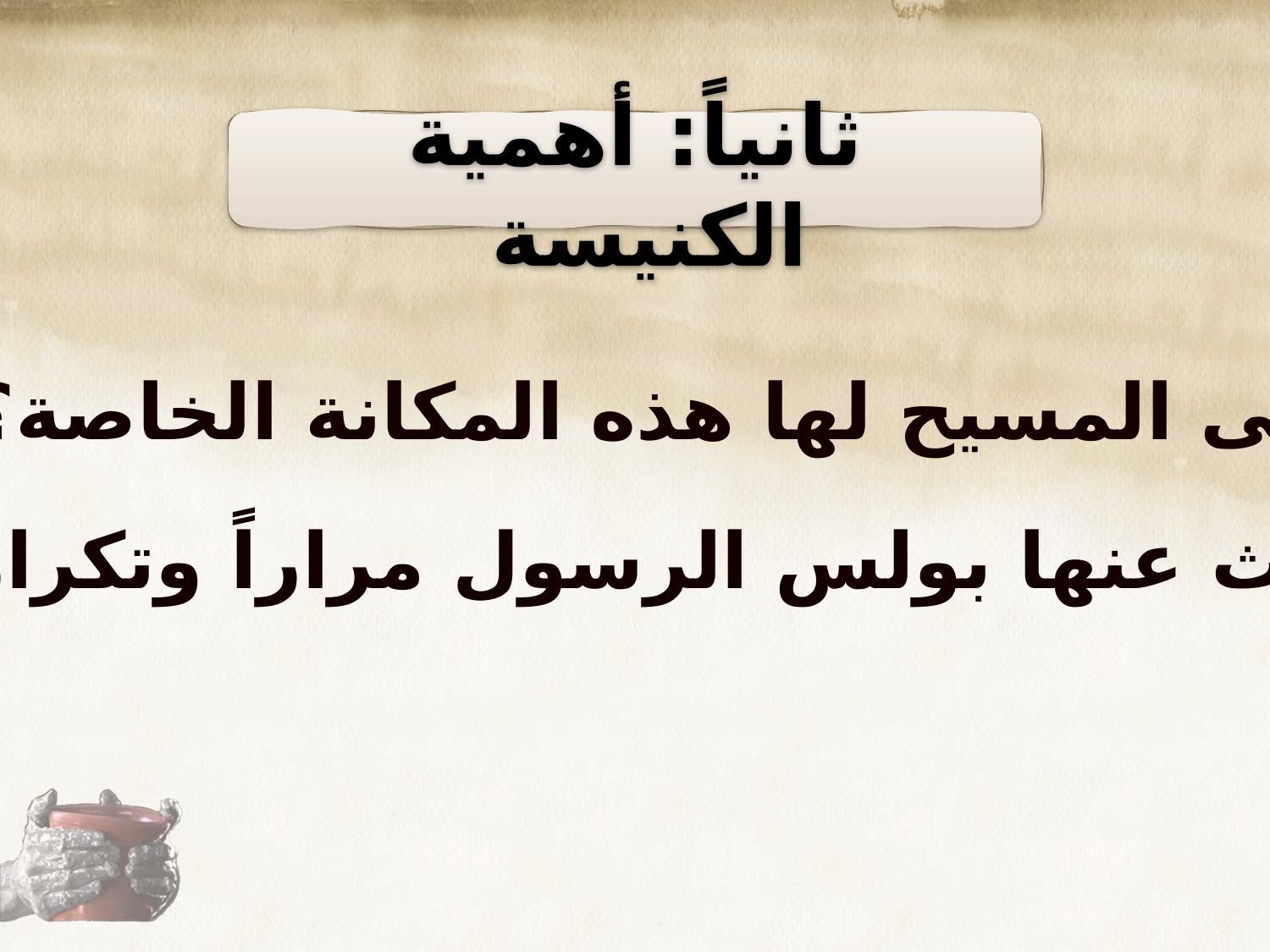

ثانياً: أهمية الكنيسة
لماذا أعطى المسيح لها هذه المكانة الخاصة؟
لماذا يتحدث عنها بولس الرسول مراراً وتكراراً؟